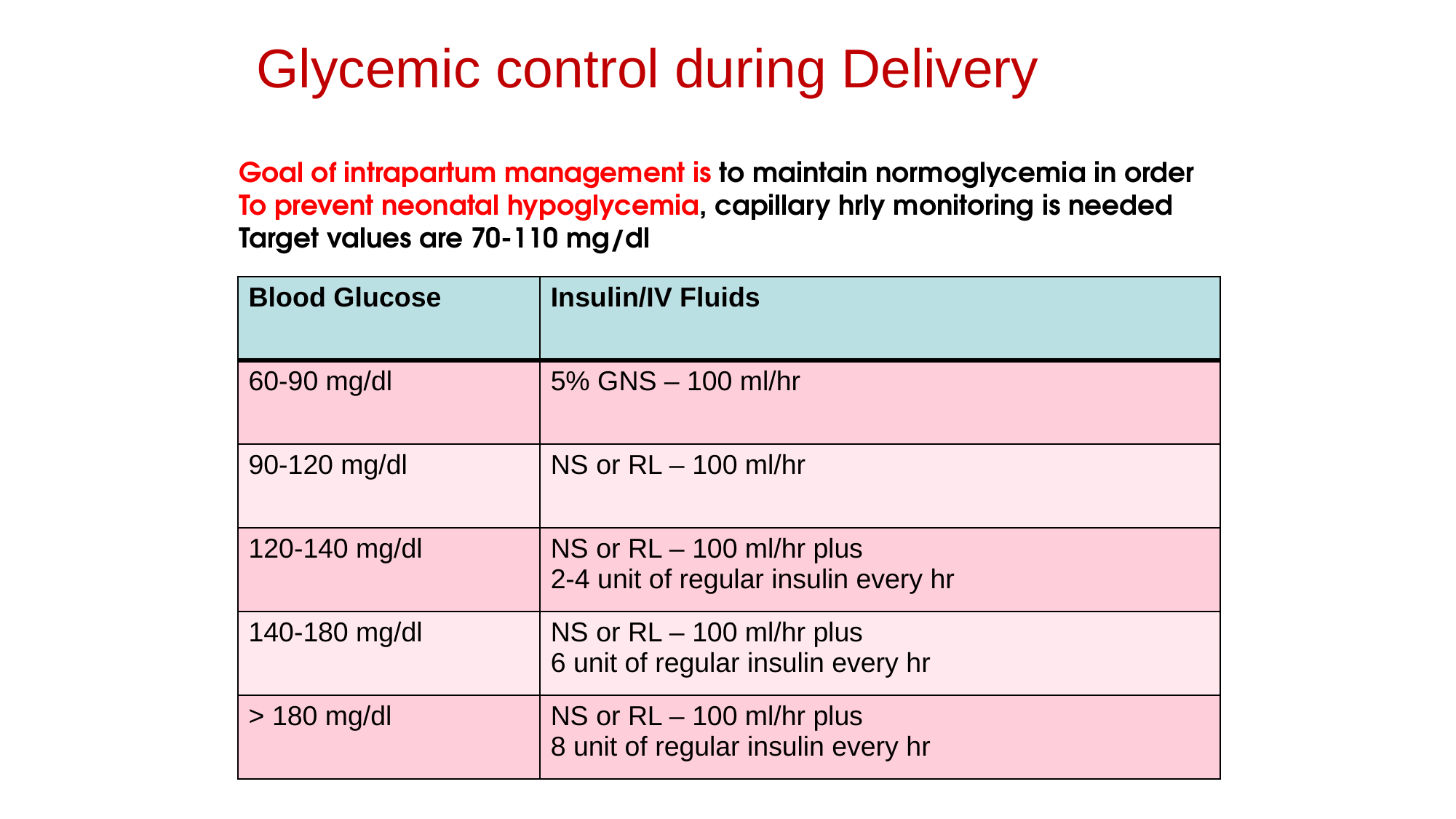

Glycemic control during Delivery
Goal of intrapartum management is to maintain normoglycemia in order
To prevent neonatal hypoglycemia, capillary hrly monitoring is needed
Target values are 70-110 mg/dl
| Blood Glucose | Insulin/IV Fluids |
| --- | --- |
| 60-90 mg/dl | 5% GNS – 100 ml/hr |
| 90-120 mg/dl | NS or RL – 100 ml/hr |
| 120-140 mg/dl | NS or RL – 100 ml/hr plus 2-4 unit of regular insulin every hr |
| 140-180 mg/dl | NS or RL – 100 ml/hr plus 6 unit of regular insulin every hr |
| > 180 mg/dl | NS or RL – 100 ml/hr plus 8 unit of regular insulin every hr |